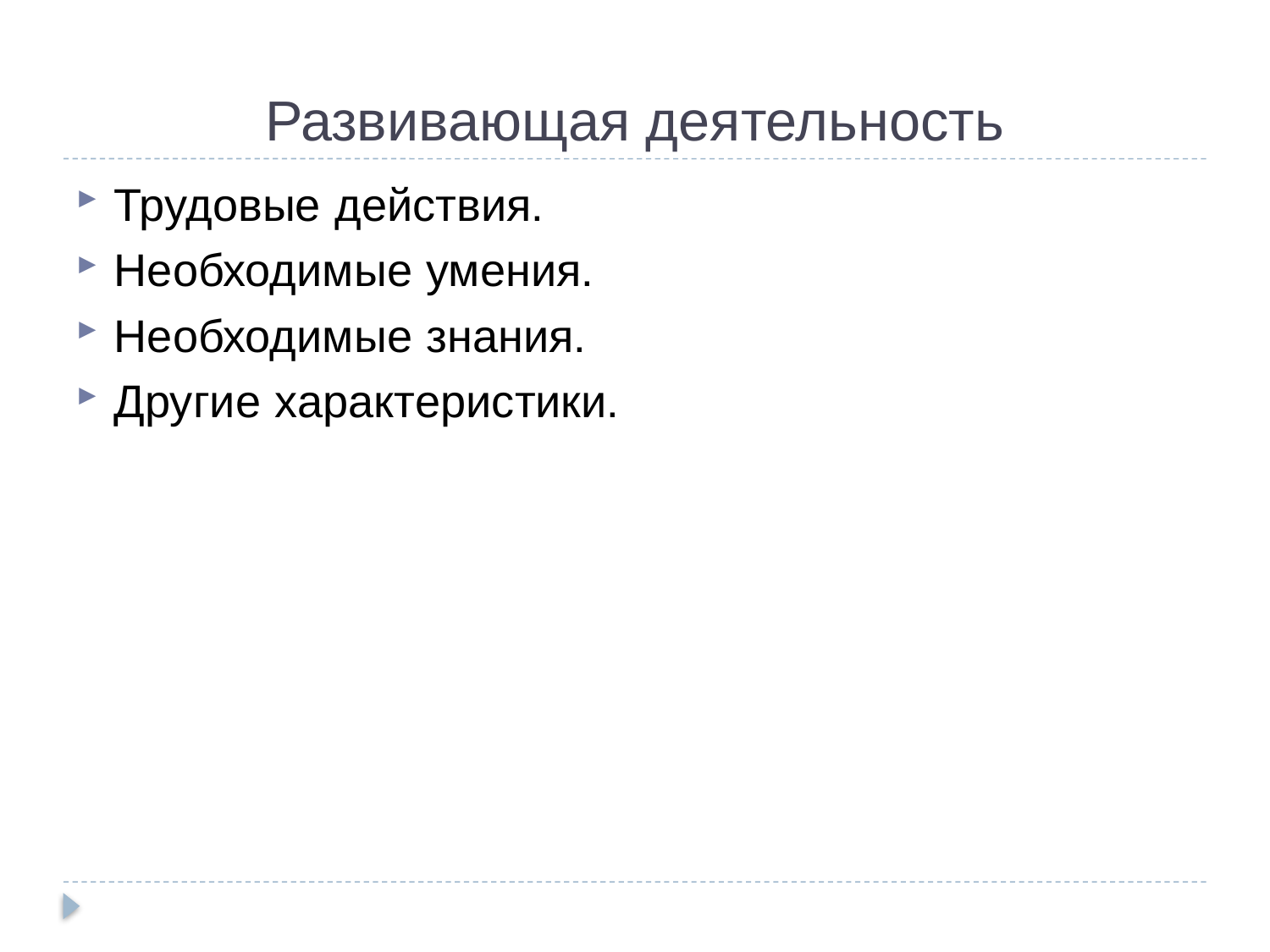

# Развивающая деятельность
Трудовые действия.
Необходимые умения.
Необходимые знания.
Другие характеристики.